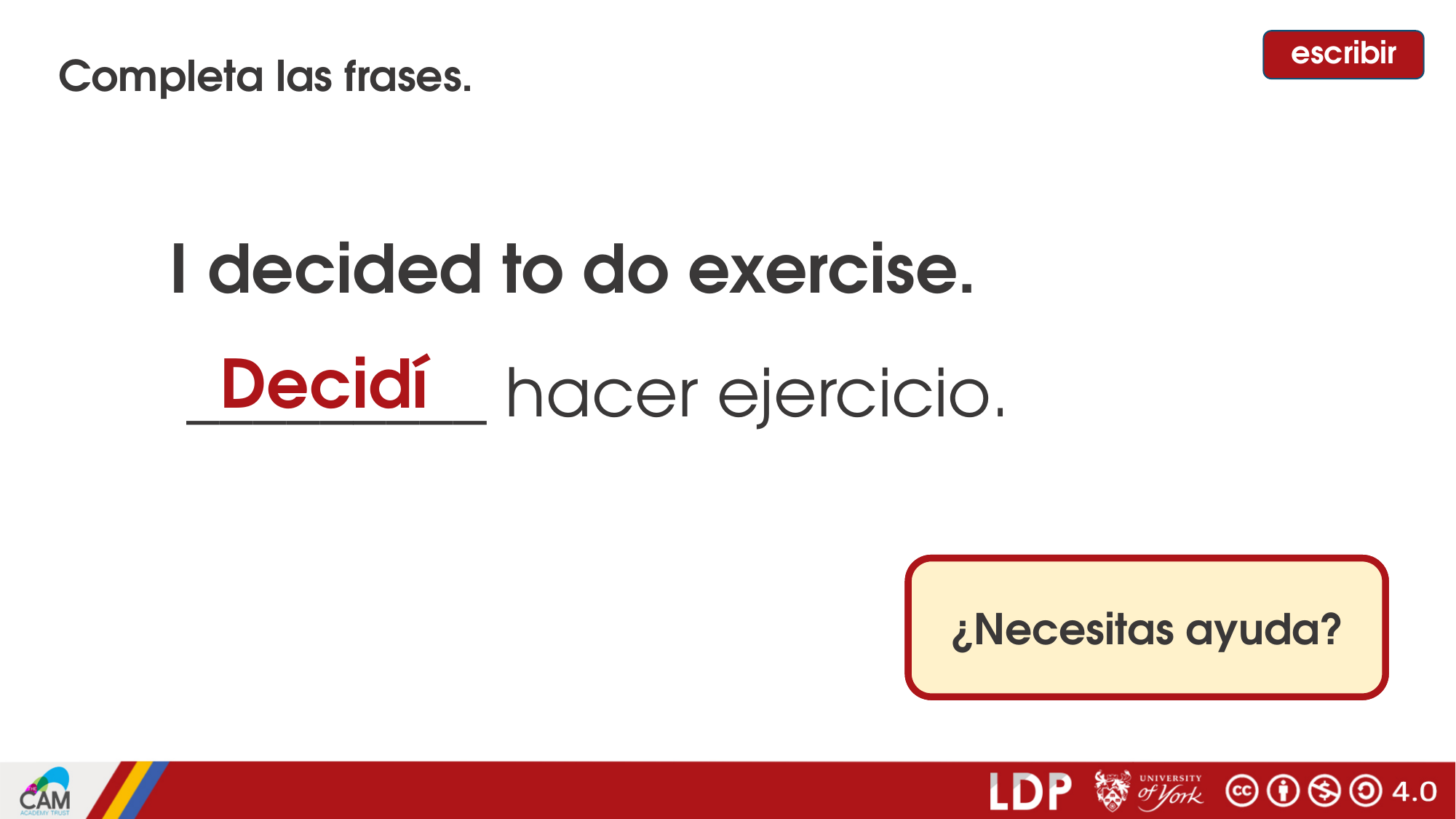

escribir
Completa las frases.
I decided to do exercise.
Decidí
_________ hacer ejercicio.
¿Necesitas ayuda?
to decide = decidir